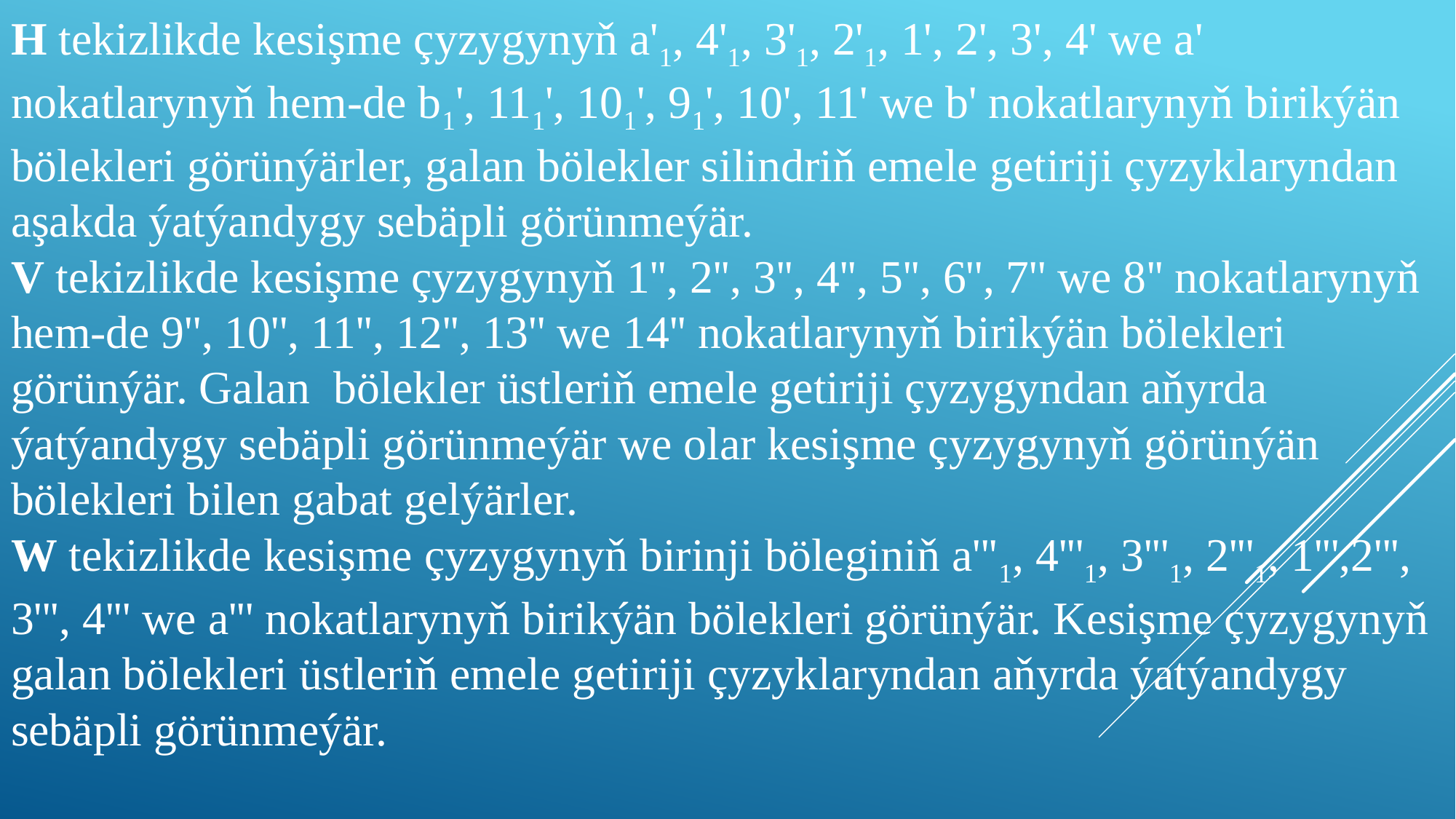

# H tekizlikde kesişme çyzygynyň a'1, 4'1, 3'1, 2'1, 1', 2', 3', 4' we a' nokatlarynyň hem-de b1', 111', 101', 91', 10', 11' we b' nokatlarynyň birikýän bölekleri görünýärler, galan bölekler silindriň emele getiriji çyzyklaryndan aşakda ýatýandygy sebäpli görünmeýär. V tekizlikde kesişme çyzygynyň 1'', 2'', 3'', 4'', 5'', 6'', 7'' we 8'' nokatlarynyň hem-de 9'', 10'', 11'', 12'', 13'' we 14'' nokatlarynyň birikýän bölekleri görünýär. Galan  bölekler üstleriň emele getiriji çyzygyndan aňyrda ýatýandygy sebäpli görünmeýär we olar kesişme çyzygynyň görünýän bölekleri bilen gabat gelýärler. W tekizlikde kesişme çyzygynyň birinji böleginiň a'''1, 4'''1, 3'''1, 2'''1, 1''',2''', 3''', 4''' we a''' nokatlarynyň birikýän bölekleri görünýär. Kesişme çyzygynyň galan bölekleri üstleriň emele getiriji çyzyklaryndan aňyrda ýatýandygy sebäpli görünmeýär.